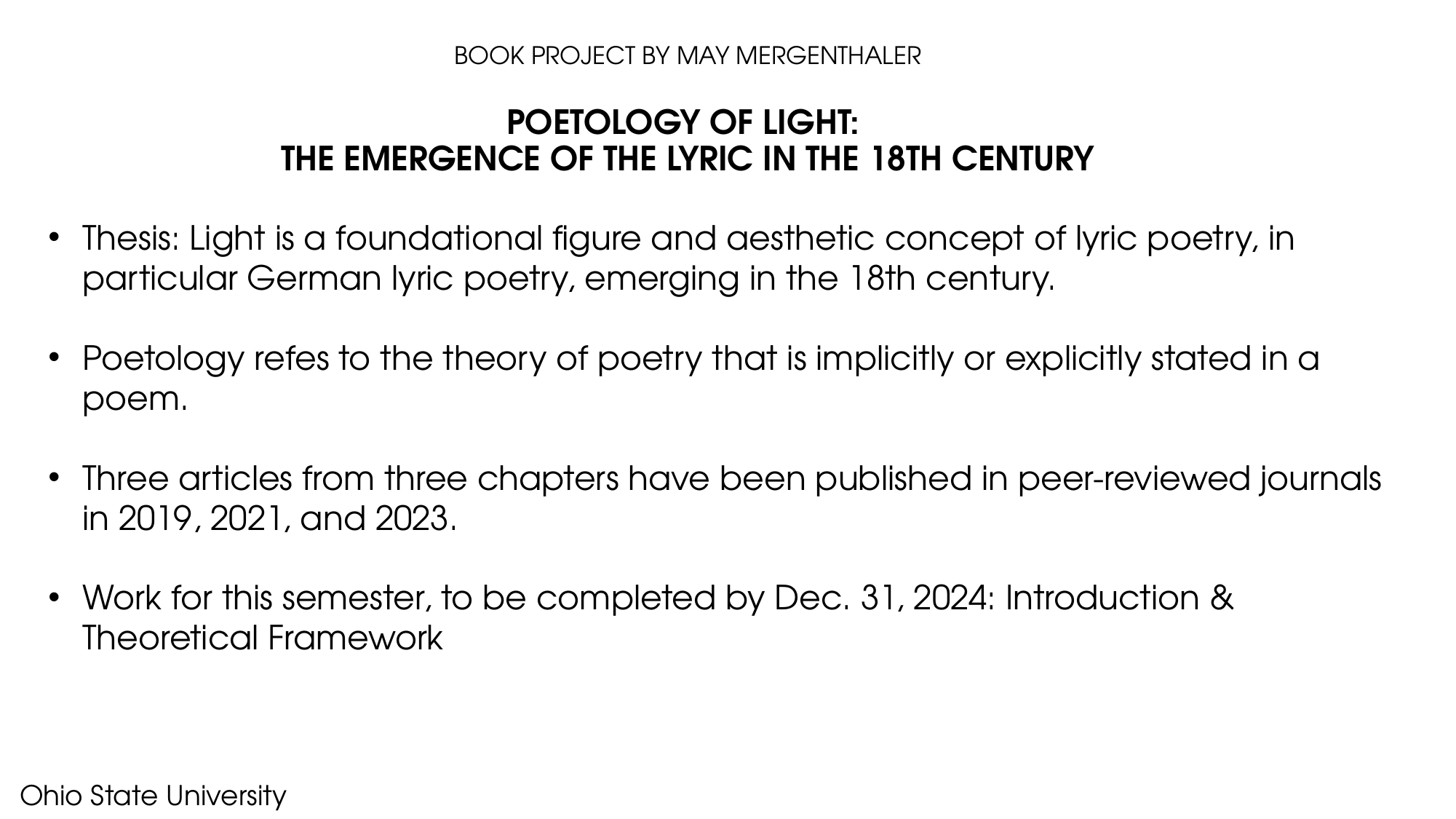

# Book project by May Mergenthaler Poetology of Light: The Emergence of the Lyric in the 18th century
20
Thesis: Light is a foundational figure and aesthetic concept of lyric poetry, in particular German lyric poetry, emerging in the 18th century.

Poetology refes to the theory of poetry that is implicitly or explicitly stated in a poem.

Three articles from three chapters have been published in peer-reviewed journals in 2019, 2021, and 2023.

Work for this semester, to be completed by Dec. 31, 2024: Introduction & Theoretical Framework
Ohio State University